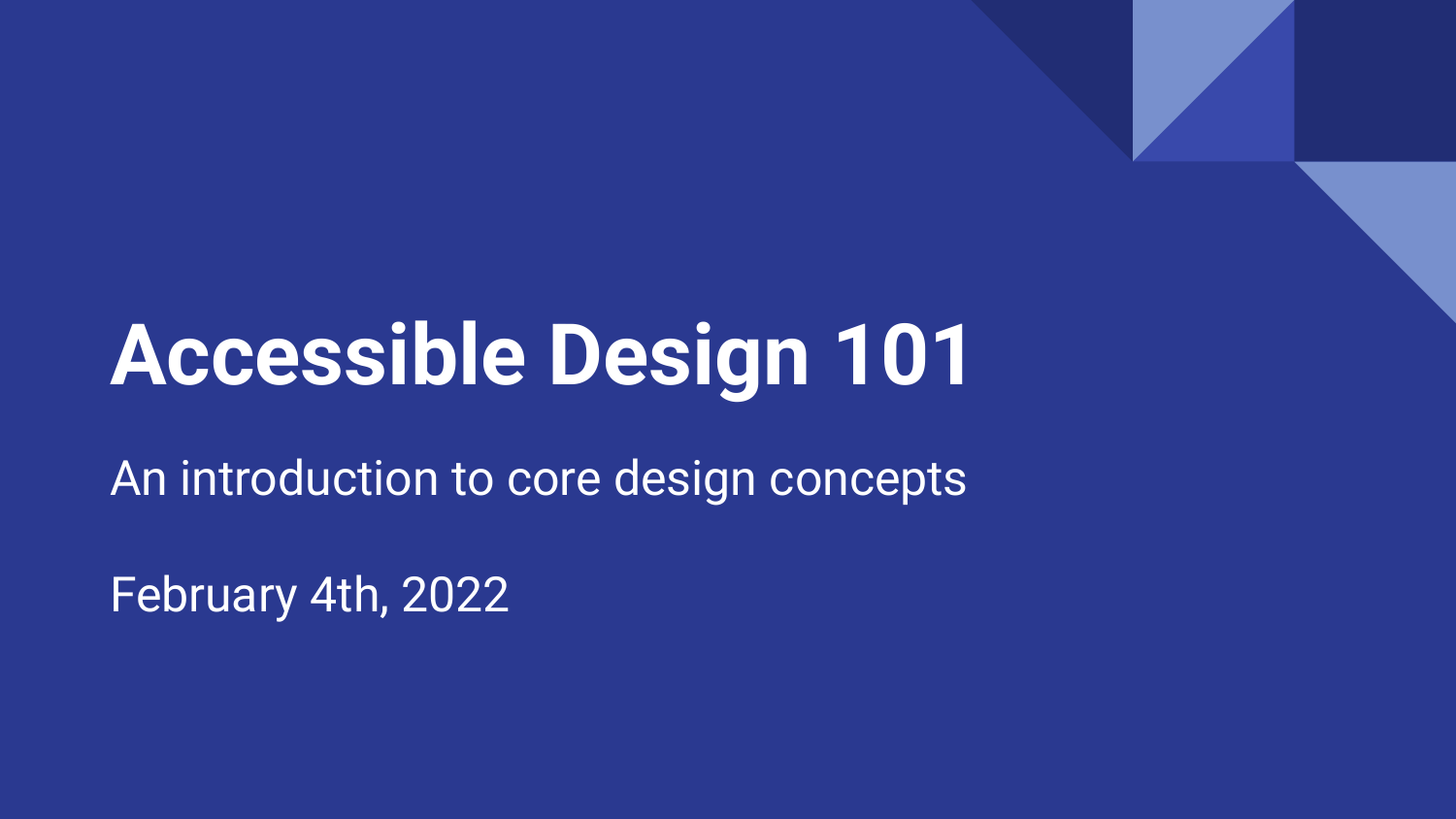

# Accessible Design 101
An introduction to core design concepts

February 4th, 2022